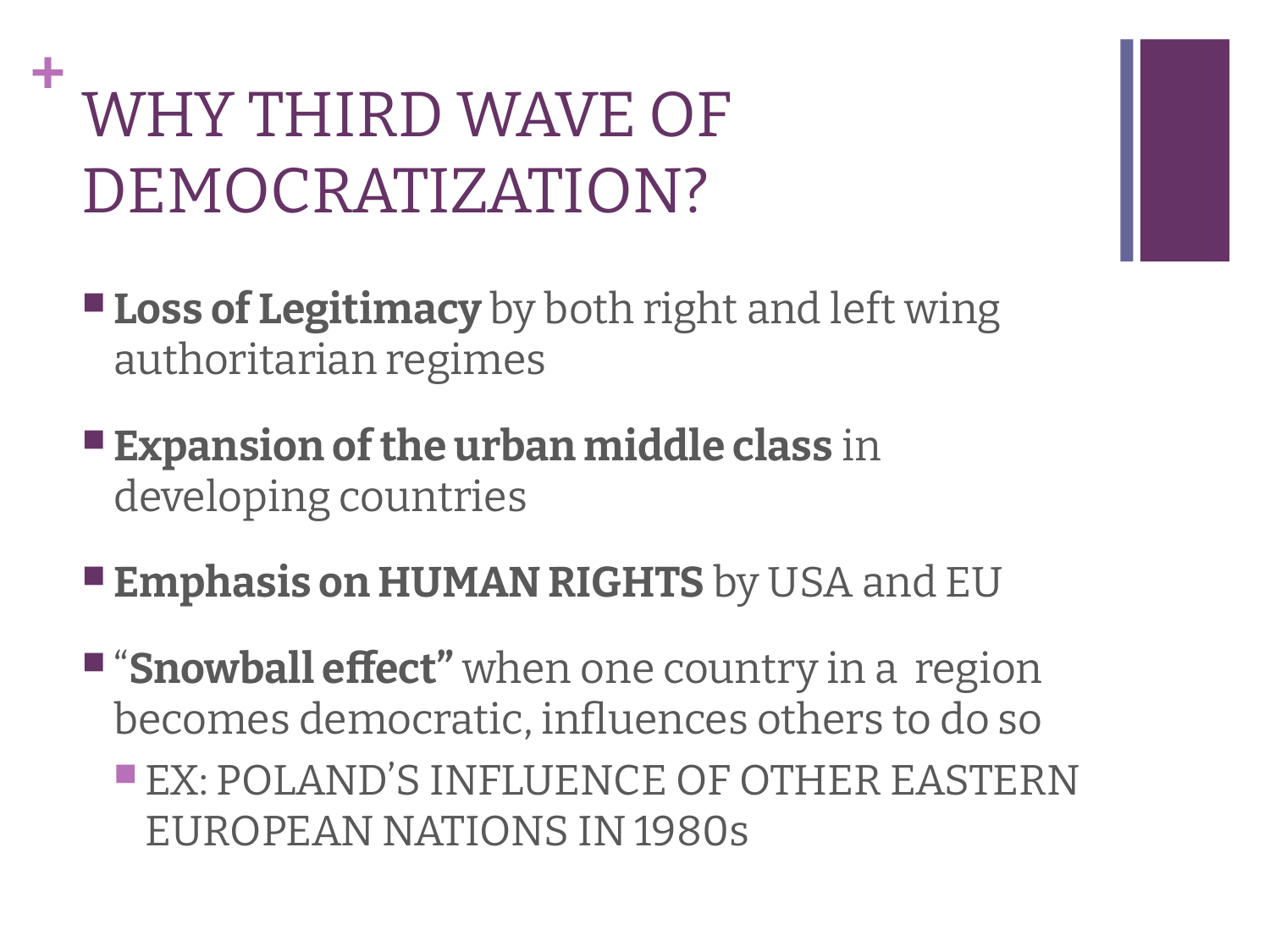

# WHY THIRD WAVE OF DEMOCRATIZATION?
Loss of Legitimacy by both right and left wing authoritarian regimes
Expansion of the urban middle class in developing countries
Emphasis on HUMAN RIGHTS by USA and EU
“Snowball effect” when one country in a  region becomes democratic, influences others to do so
EX: POLAND’S INFLUENCE OF OTHER EASTERN EUROPEAN NATIONS IN 1980s